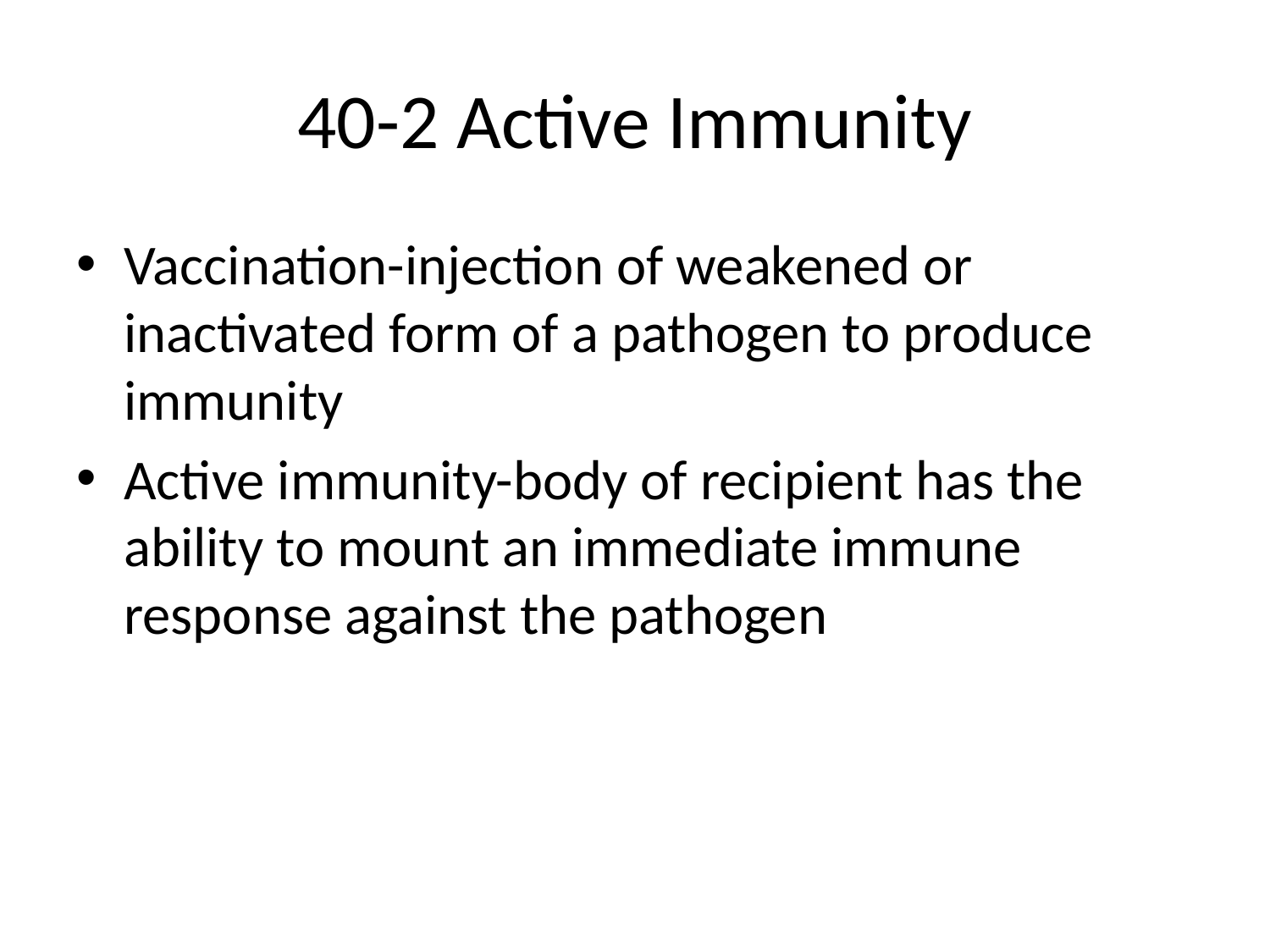

# 40-2 Active Immunity
Vaccination-injection of weakened or inactivated form of a pathogen to produce immunity
Active immunity-body of recipient has the ability to mount an immediate immune response against the pathogen